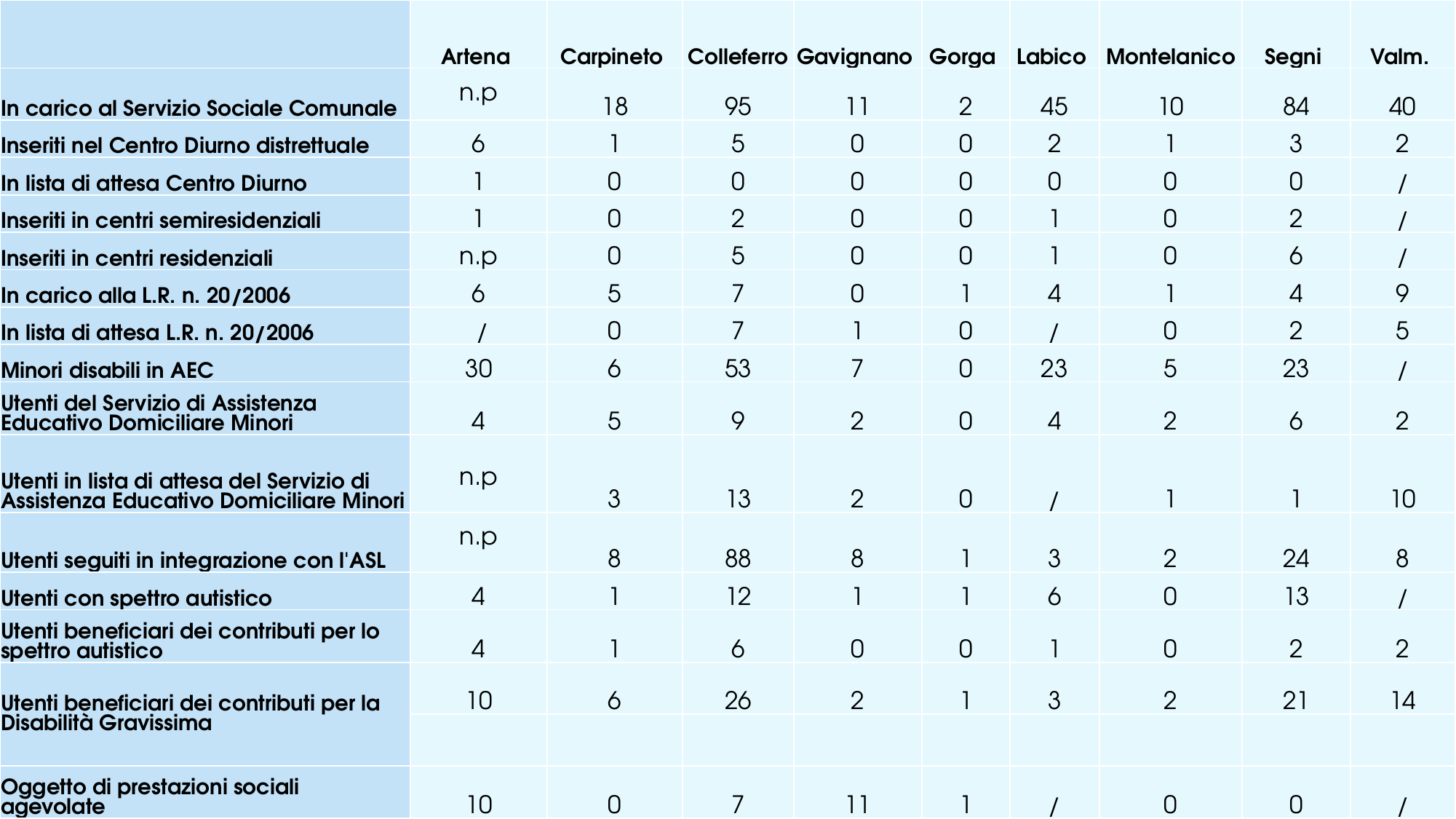

|  | Artena | Carpineto | Colleferro | Gavignano | Gorga | Labico | Montelanico | Segni | Valm. |
| --- | --- | --- | --- | --- | --- | --- | --- | --- | --- |
| In carico al Servizio Sociale Comunale | n.p | 18 | 95 | 11 | 2 | 45 | 10 | 84 | 40 |
| Inseriti nel Centro Diurno distrettuale | 6 | 1 | 5 | 0 | 0 | 2 | 1 | 3 | 2 |
| In lista di attesa Centro Diurno | 1 | 0 | 0 | 0 | 0 | 0 | 0 | 0 | / |
| Inseriti in centri semiresidenziali | 1 | 0 | 2 | 0 | 0 | 1 | 0 | 2 | / |
| Inseriti in centri residenziali | n.p | 0 | 5 | 0 | 0 | 1 | 0 | 6 | / |
| In carico alla L.R. n. 20/2006 | 6 | 5 | 7 | 0 | 1 | 4 | 1 | 4 | 9 |
| In lista di attesa L.R. n. 20/2006 | / | 0 | 7 | 1 | 0 | / | 0 | 2 | 5 |
| Minori disabili in AEC | 30 | 6 | 53 | 7 | 0 | 23 | 5 | 23 | / |
| Utenti del Servizio di Assistenza Educativo Domiciliare Minori | 4 | 5 | 9 | 2 | 0 | 4 | 2 | 6 | 2 |
| Utenti in lista di attesa del Servizio di Assistenza Educativo Domiciliare Minori | n.p | 3 | 13 | 2 | 0 | / | 1 | 1 | 10 |
| Utenti seguiti in integrazione con l'ASL | n.p | 8 | 88 | 8 | 1 | 3 | 2 | 24 | 8 |
| Utenti con spettro autistico | 4 | 1 | 12 | 1 | 1 | 6 | 0 | 13 | / |
| Utenti beneficiari dei contributi per lo spettro autistico | 4 | 1 | 6 | 0 | 0 | 1 | 0 | 2 | 2 |
| Utenti beneficiari dei contributi per la Disabilità Gravissima | 10 | 6 | 26 | 2 | 1 | 3 | 2 | 21 | 14 |
|  |  |  |  |  |  |  |  |  |  |
| Oggetto di prestazioni sociali agevolate | 10 | 0 | 7 | 11 | 1 | / | 0 | 0 | / |